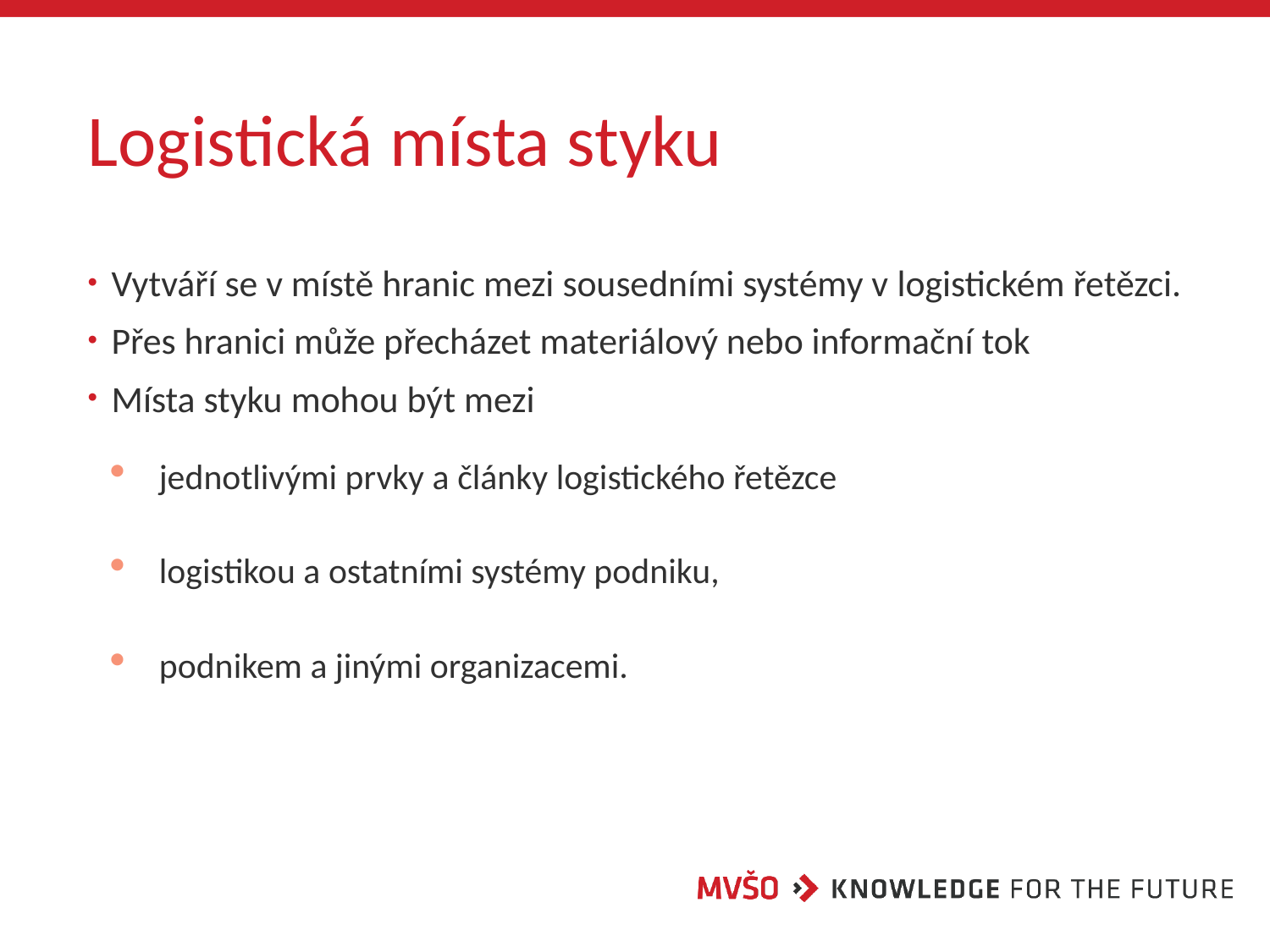

# Logistická místa styku
Vytváří se v místě hranic mezi sousedními systémy v logistickém řetězci.
Přes hranici může přecházet materiálový nebo informační tok
Místa styku mohou být mezi
jednotlivými prvky a články logistického řetězce
logistikou a ostatními systémy podniku,
podnikem a jinými organizacemi.